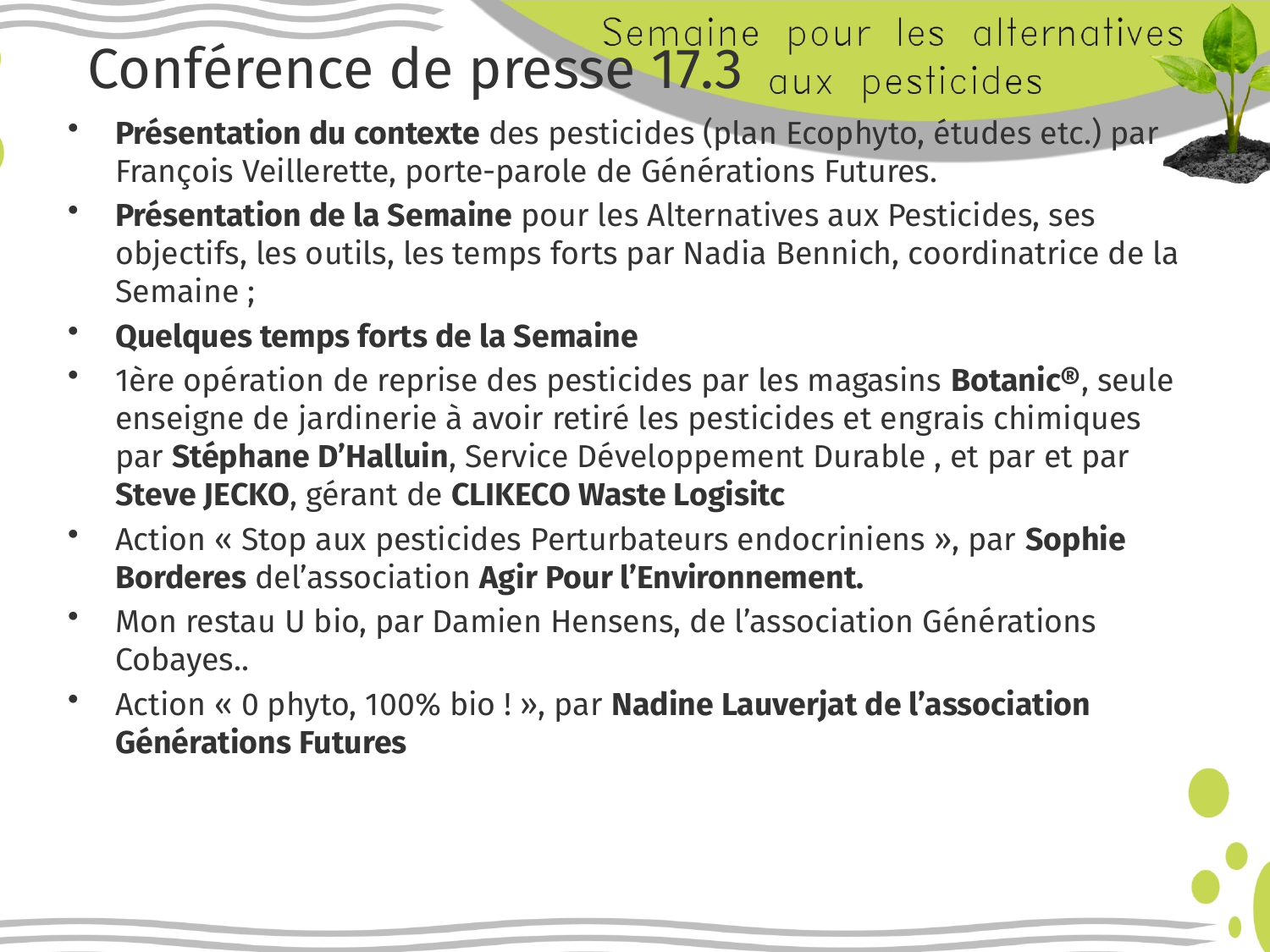

# Conférence de presse 17.3
Présentation du contexte des pesticides (plan Ecophyto, études etc.) par François Veillerette, porte-parole de Générations Futures.
Présentation de la Semaine pour les Alternatives aux Pesticides, ses objectifs, les outils, les temps forts par Nadia Bennich, coordinatrice de la Semaine ;
Quelques temps forts de la Semaine
1ère opération de reprise des pesticides par les magasins Botanic®, seule enseigne de jardinerie à avoir retiré les pesticides et engrais chimiques par Stéphane D’Halluin, Service Développement Durable , et par et par Steve JECKO, gérant de CLIKECO Waste Logisitc
Action « Stop aux pesticides Perturbateurs endocriniens », par Sophie Borderes del’association Agir Pour l’Environnement.
Mon restau U bio, par Damien Hensens, de l’association Générations Cobayes..
Action « 0 phyto, 100% bio ! », par Nadine Lauverjat de l’association Générations Futures